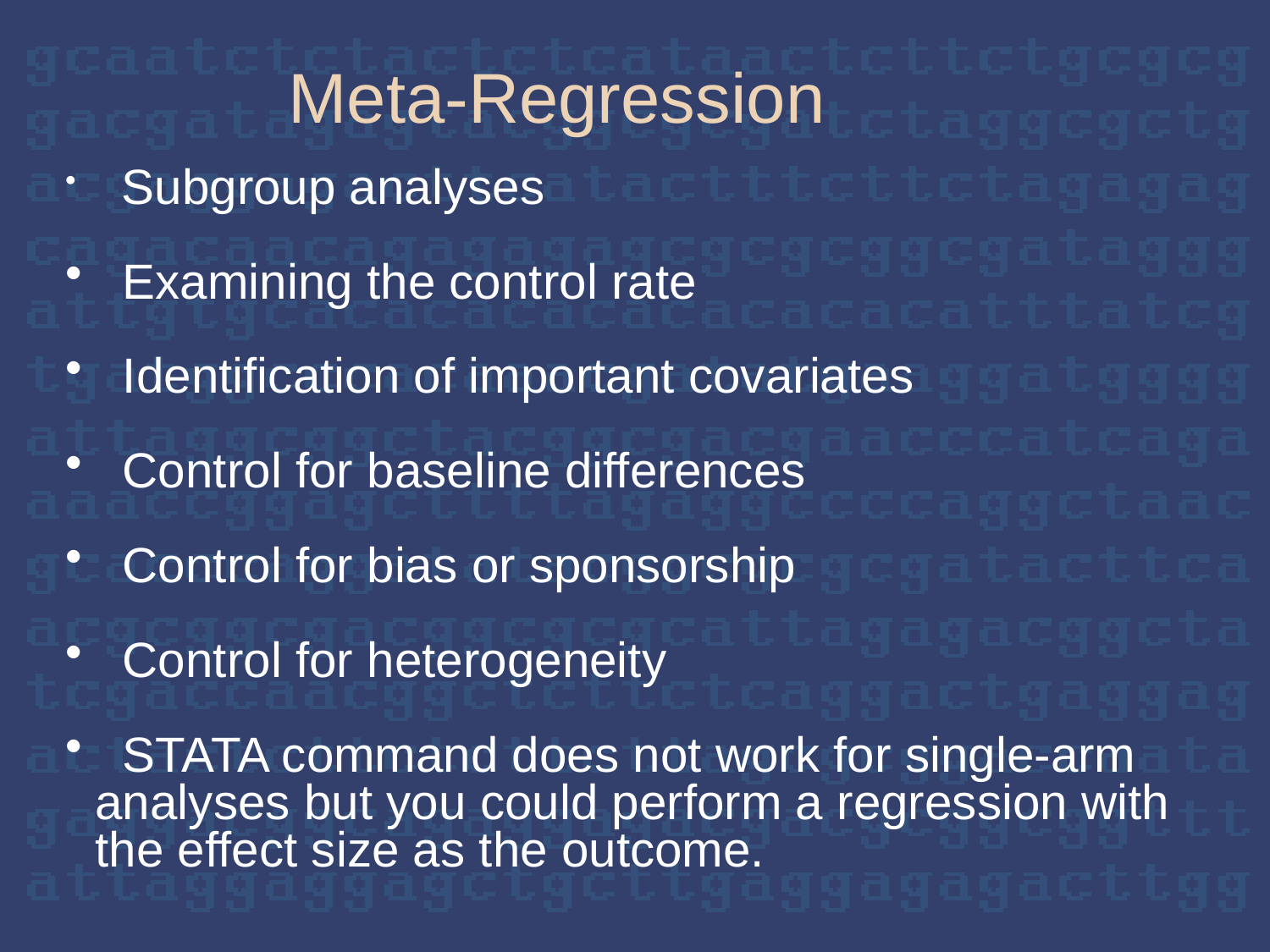

Meta-Regression
   Subgroup analyses

  Examining the control rate

  Identification of important covariates

  Control for baseline differences

  Control for bias or sponsorship

  Control for heterogeneity

  STATA command does not work for single-arm analyses but you could perform a regression with the effect size as the outcome.